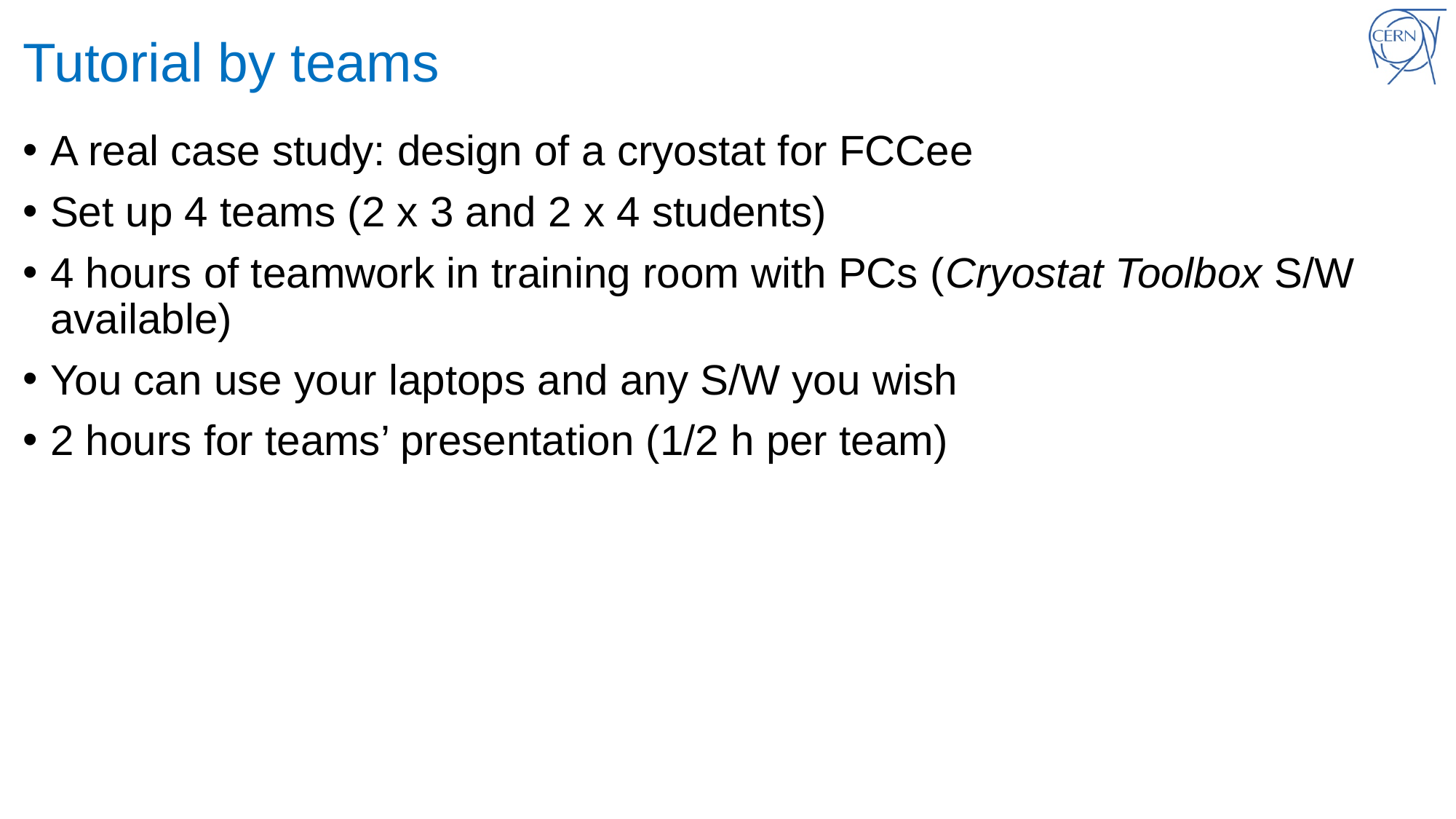

# Tutorial by teams
A real case study: design of a cryostat for FCCee
Set up 4 teams (2 x 3 and 2 x 4 students)
4 hours of teamwork in training room with PCs (Cryostat Toolbox S/W available)
You can use your laptops and any S/W you wish
2 hours for teams’ presentation (1/2 h per team)